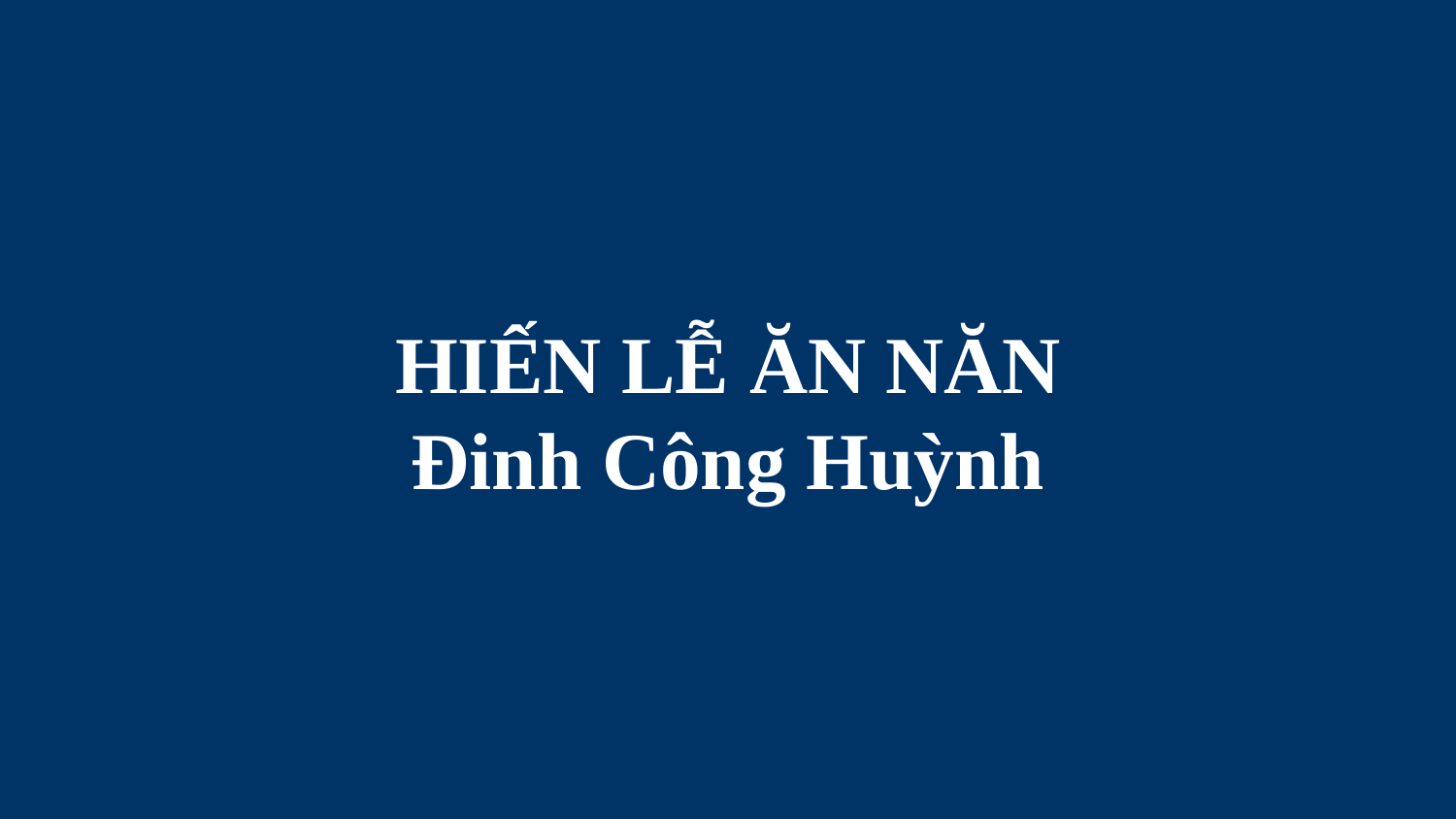

# HIẾN LỄ ĂN NĂN Đinh Công Huỳnh